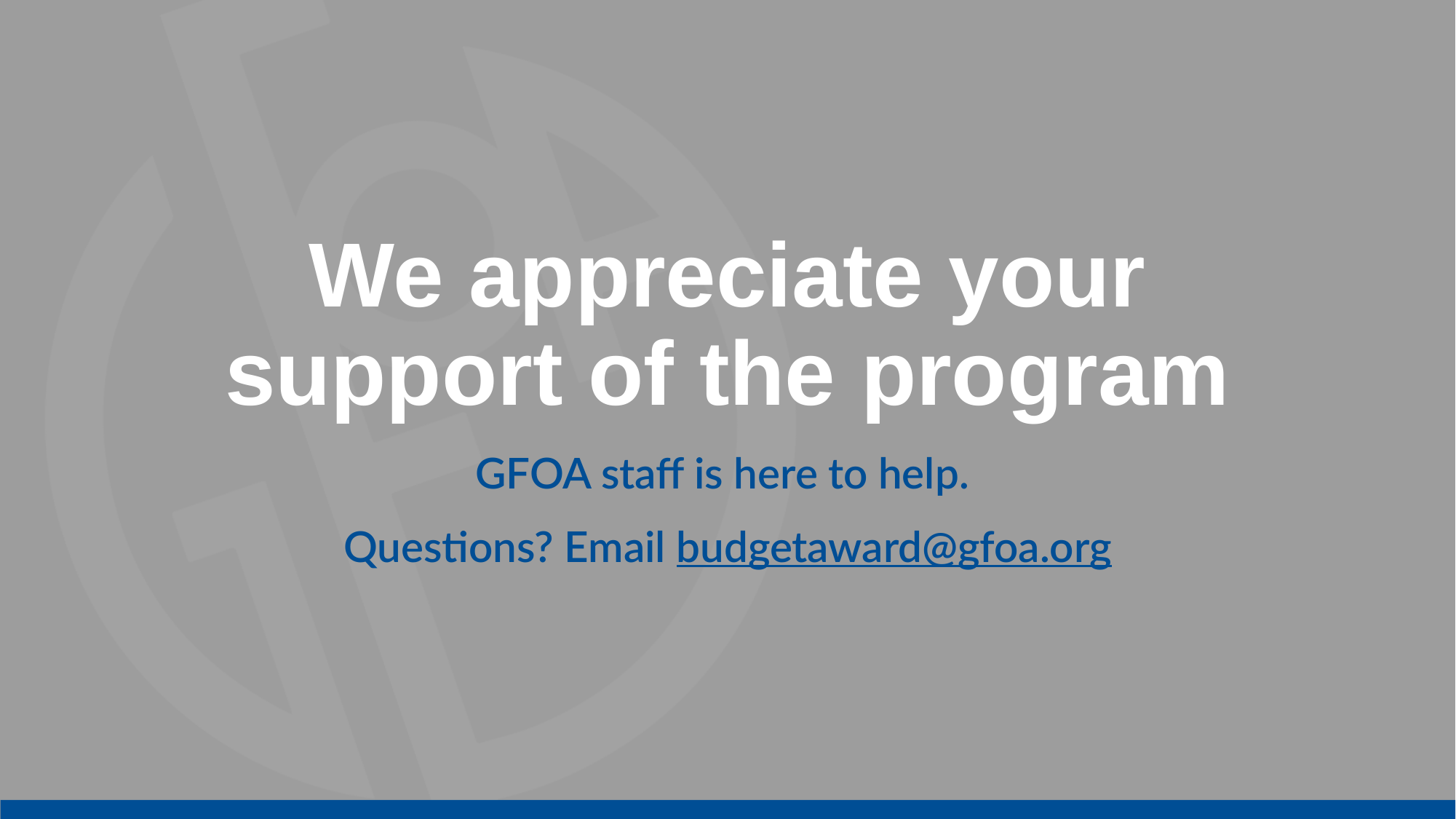

# We appreciate your support of the program
GFOA staff is here to help.
Questions? Email budgetaward@gfoa.org